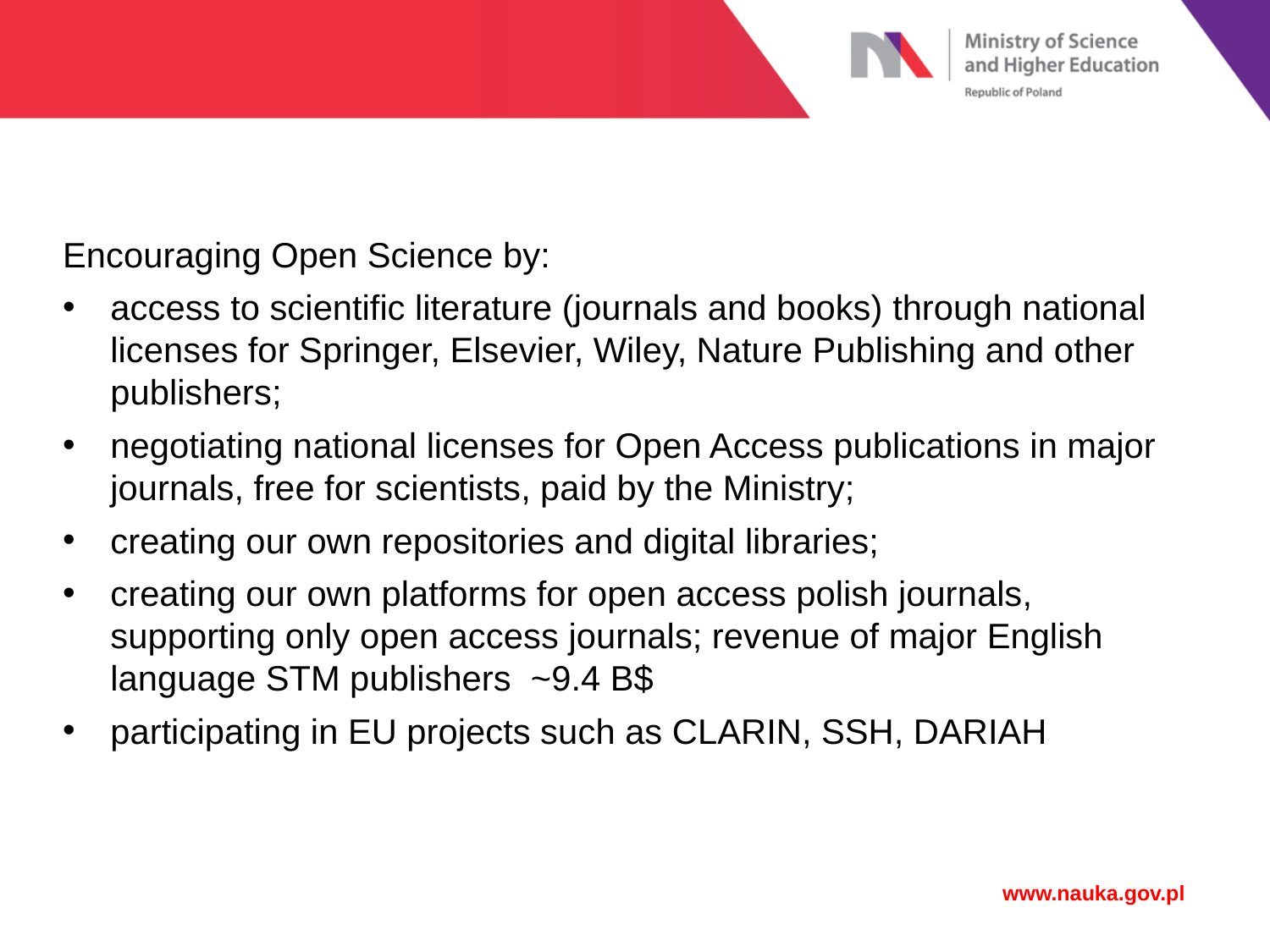

Encouraging Open Science by:
access to scientific literature (journals and books) through national licenses for Springer, Elsevier, Wiley, Nature Publishing and other publishers;
negotiating national licenses for Open Access publications in major journals, free for scientists, paid by the Ministry;
creating our own repositories and digital libraries;
creating our own platforms for open access polish journals, supporting only open access journals; revenue of major English language STM publishers  ~9.4 B$
participating in EU projects such as CLARIN, SSH, DARIAH
www.nauka.gov.pl